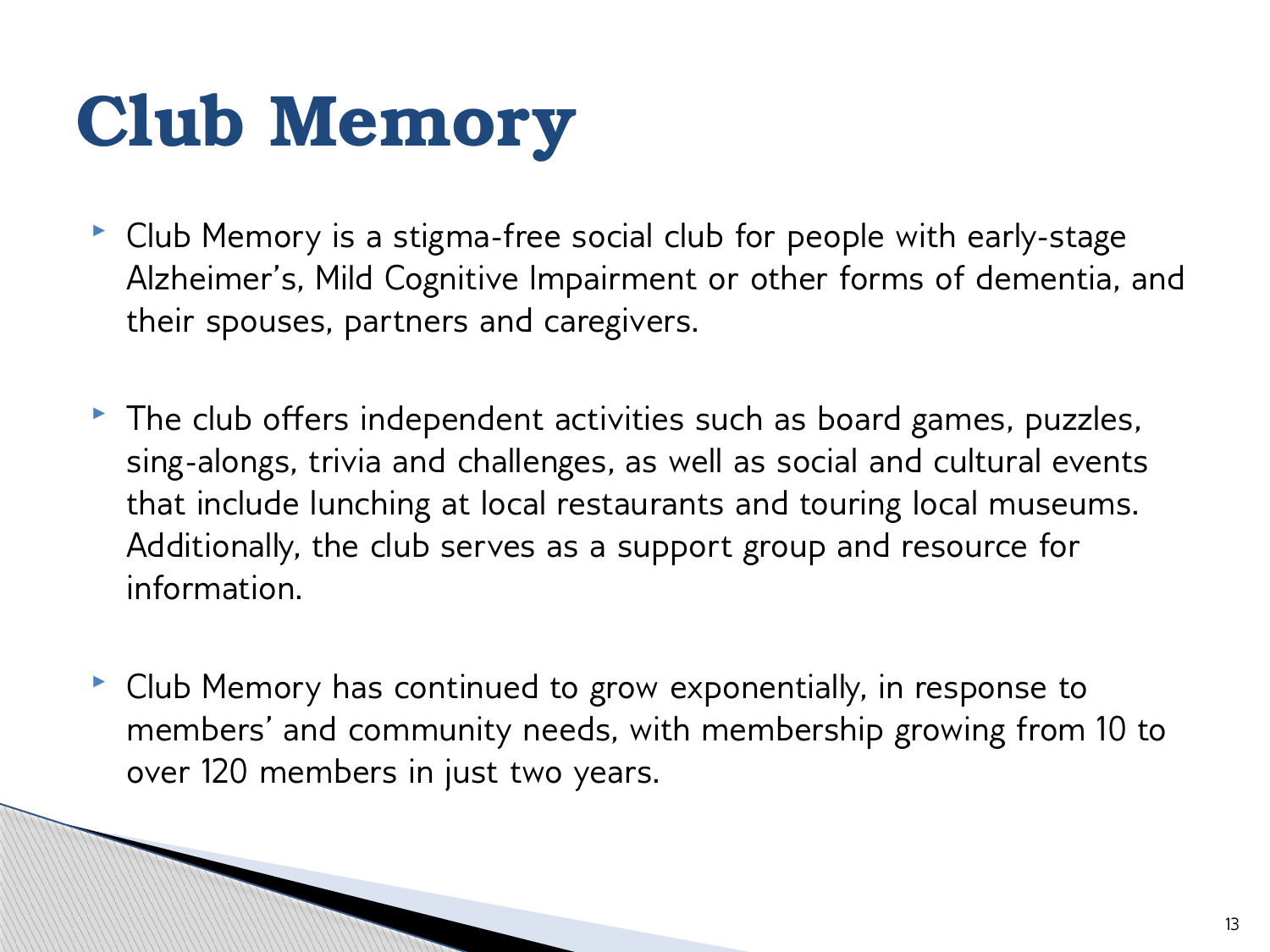

# Club Memory
Club Memory is a stigma-free social club for people with early-stage Alzheimer’s, Mild Cognitive Impairment or other forms of dementia, and their spouses, partners and caregivers.

The club offers independent activities such as board games, puzzles, sing-alongs, trivia and challenges, as well as social and cultural events that include lunching at local restaurants and touring local museums. Additionally, the club serves as a support group and resource for information.

Club Memory has continued to grow exponentially, in response to members’ and community needs, with membership growing from 10 to over 120 members in just two years.

13